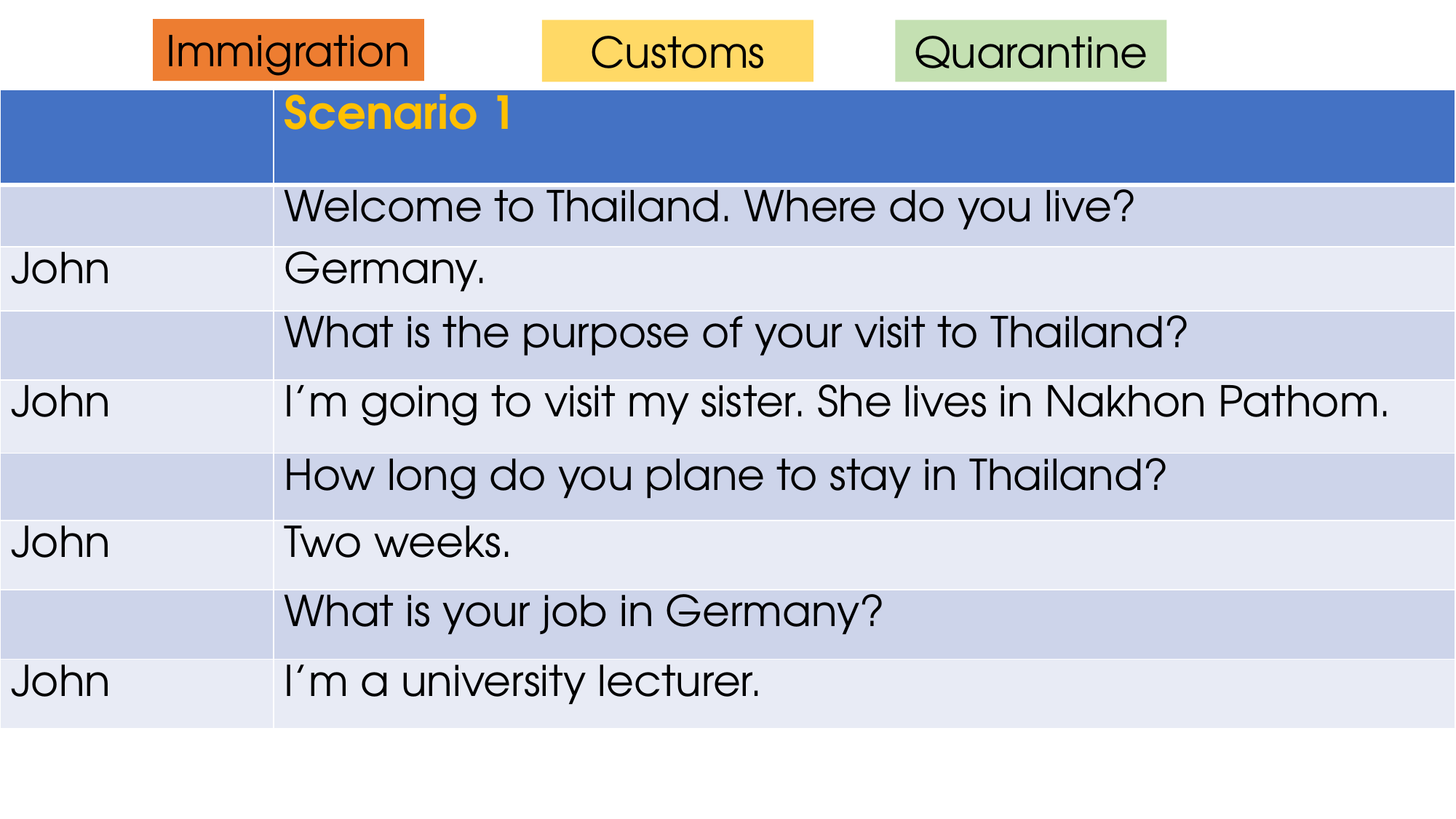

Immigration
Customs
Quarantine
|  | Scenario 1 |
| --- | --- |
|  | Welcome to Thailand. Where do you live? |
| John | Germany. |
|  | What is the purpose of your visit to Thailand? |
| John | I’m going to visit my sister. She lives in Nakhon Pathom. |
|  | How long do you plane to stay in Thailand? |
| John | Two weeks. |
|  | What is your job in Germany? |
| John | I’m a university lecturer. |